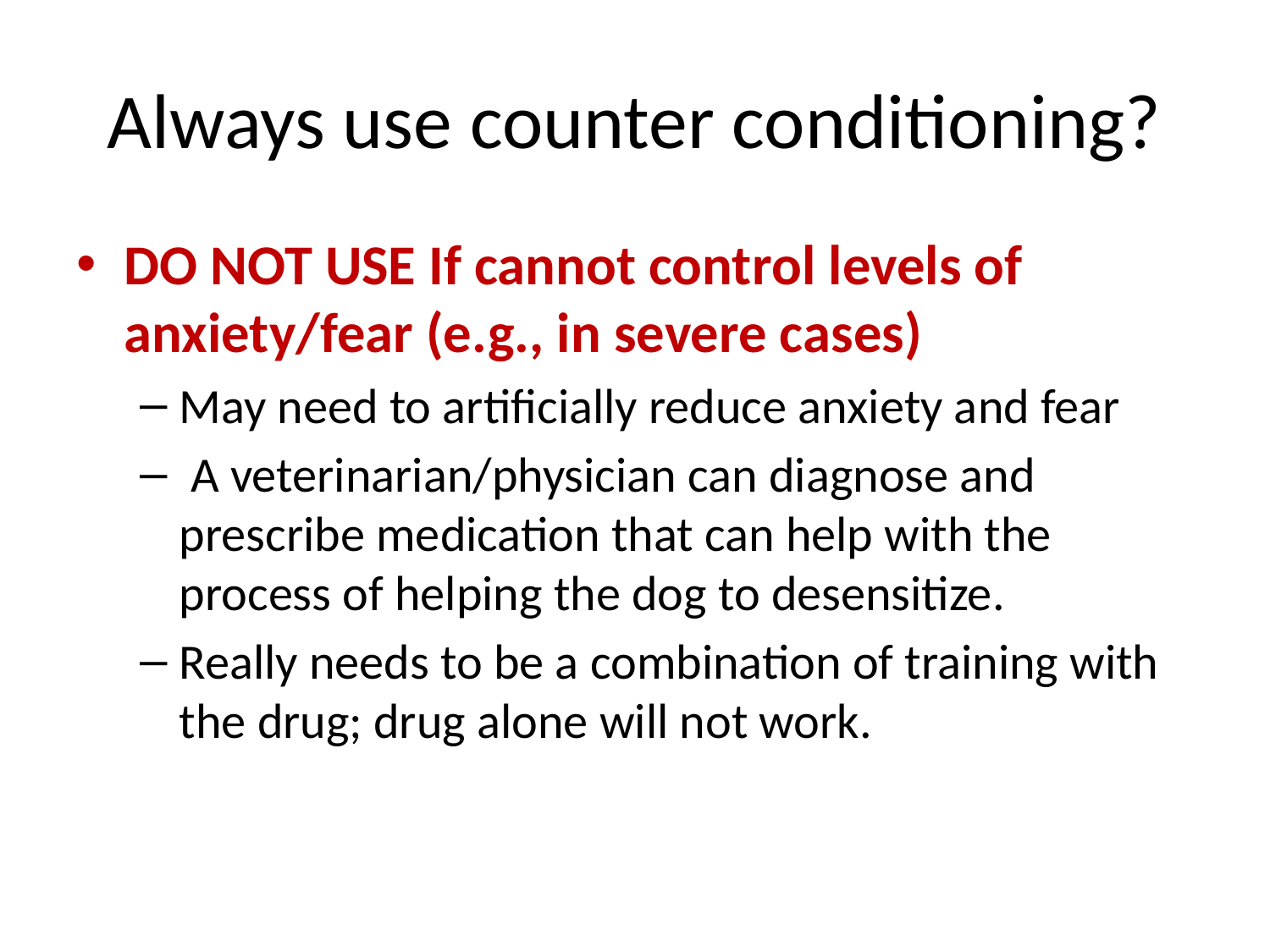

# Always use counter conditioning?
DO NOT USE If cannot control levels of anxiety/fear (e.g., in severe cases)
May need to artificially reduce anxiety and fear
 A veterinarian/physician can diagnose and prescribe medication that can help with the process of helping the dog to desensitize.
Really needs to be a combination of training with the drug; drug alone will not work.